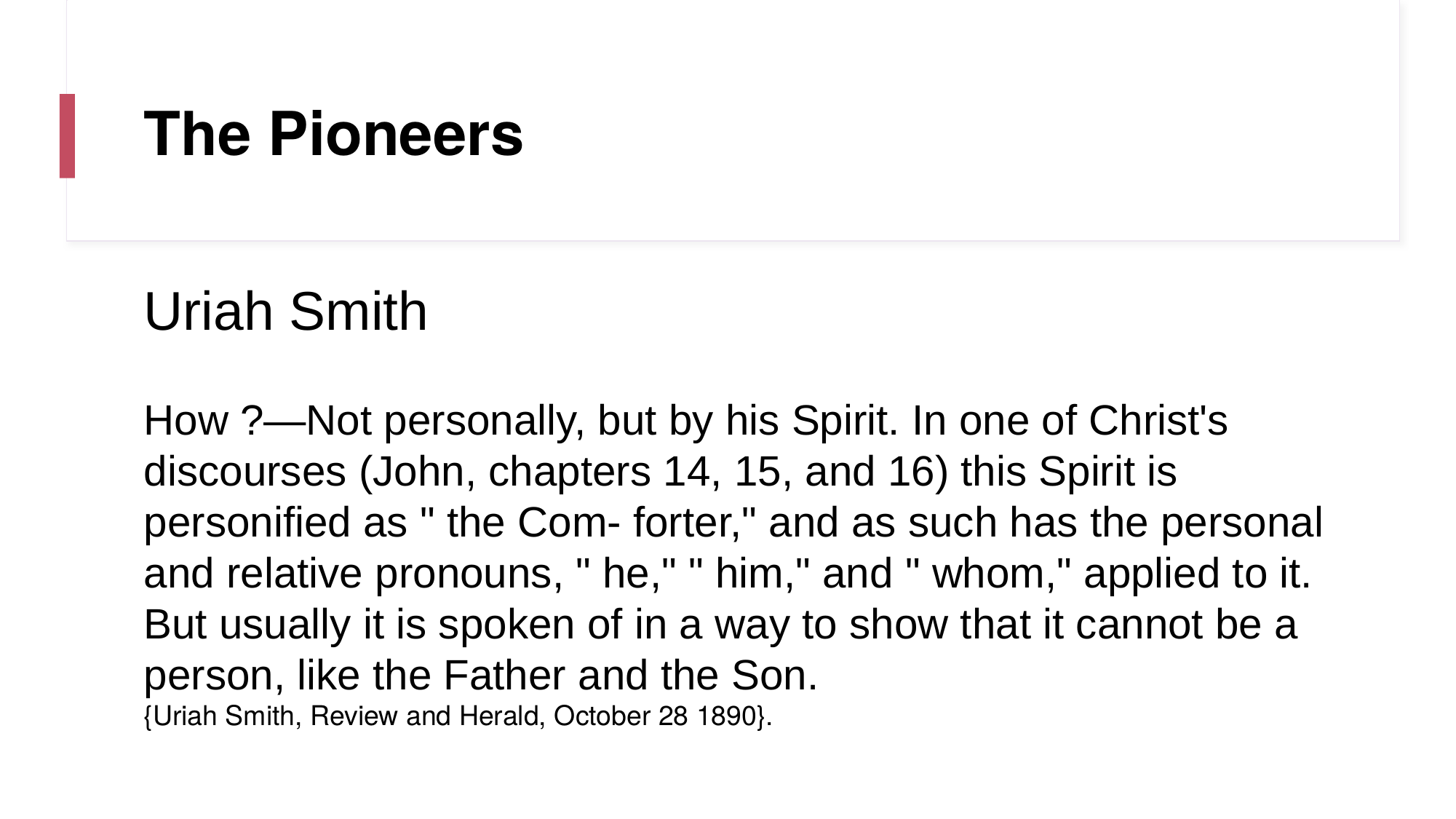

# The Pioneers
Uriah Smith

How ?—Not personally, but by his Spirit. In one of Christ's discourses (John, chapters 14, 15, and 16) this Spirit is personified as " the Com- forter," and as such has the personal and relative pronouns, " he," " him," and " whom," applied to it. But usually it is spoken of in a way to show that it cannot be a person, like the Father and the Son.
{Uriah Smith, Review and Herald, October 28 1890}.